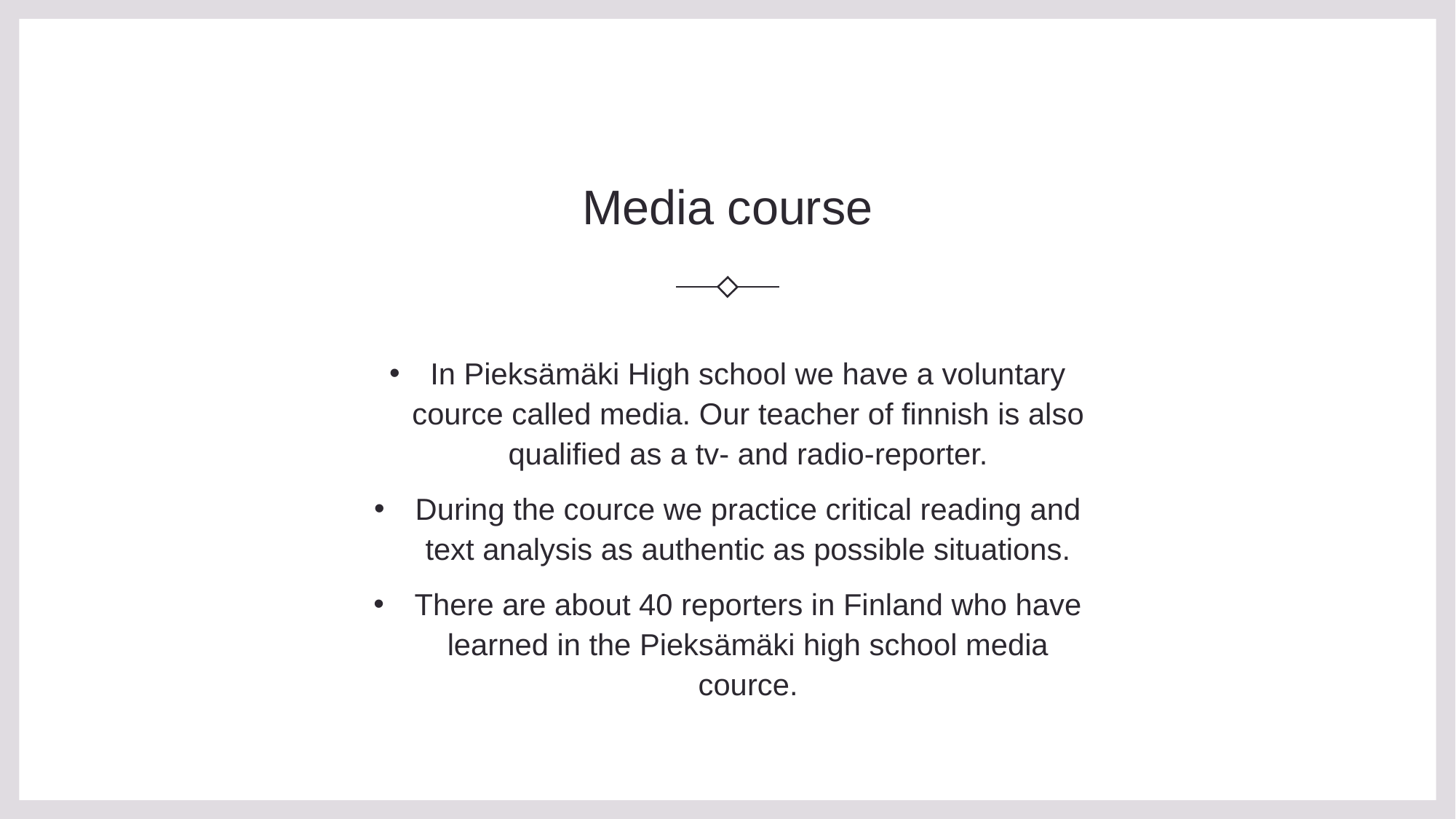

# Media course

In Pieksämäki High school we have a voluntary cource called media. Our teacher of finnish is also qualified as a tv- and radio-reporter.
During the cource we practice critical reading and text analysis as authentic as possible situations.
There are about 40 reporters in Finland who have learned in the Pieksämäki high school media cource.